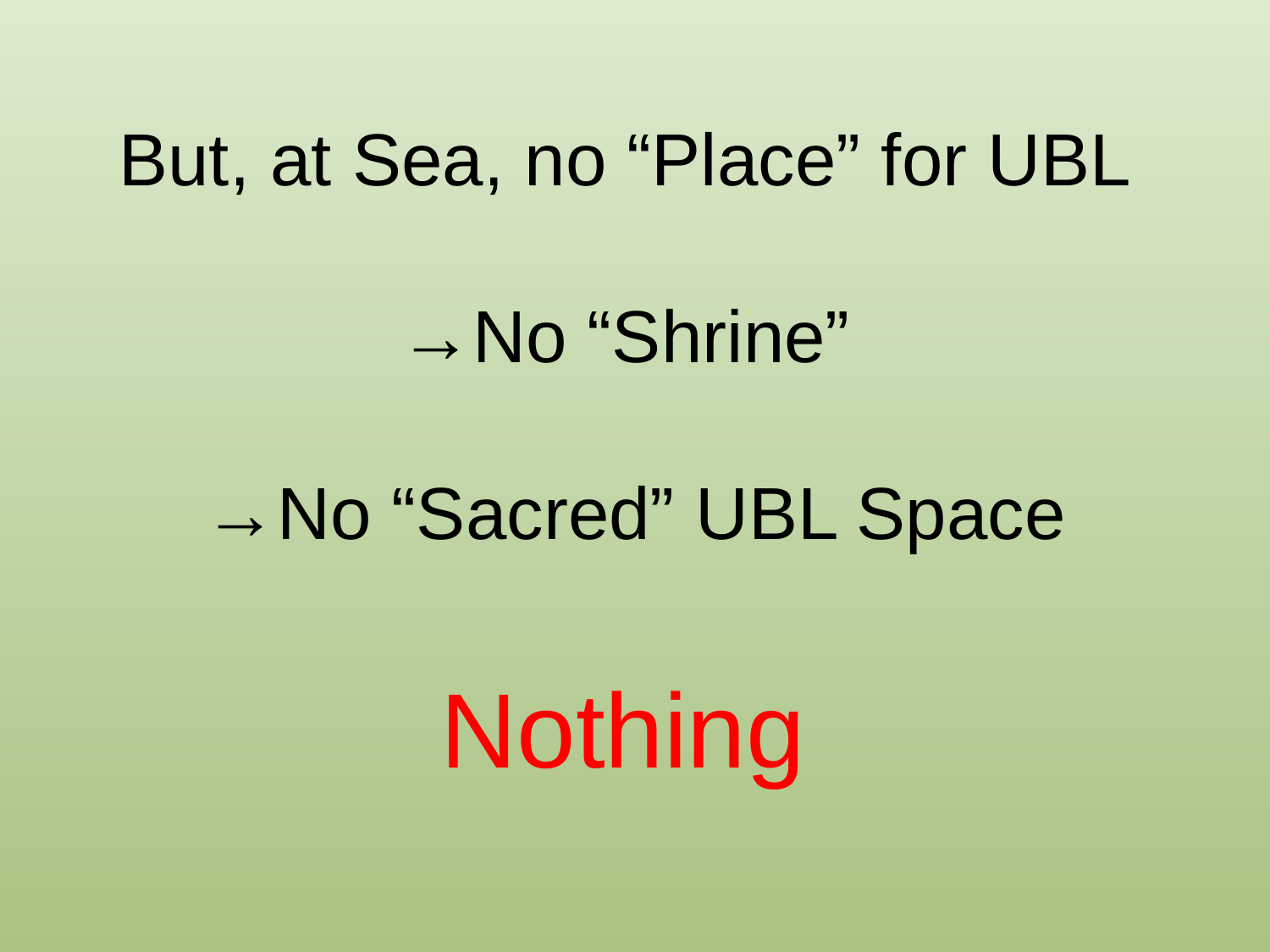

# But, at Sea, no “Place” for UBL →No “Shrine” →No “Sacred” UBL Space
Nothing